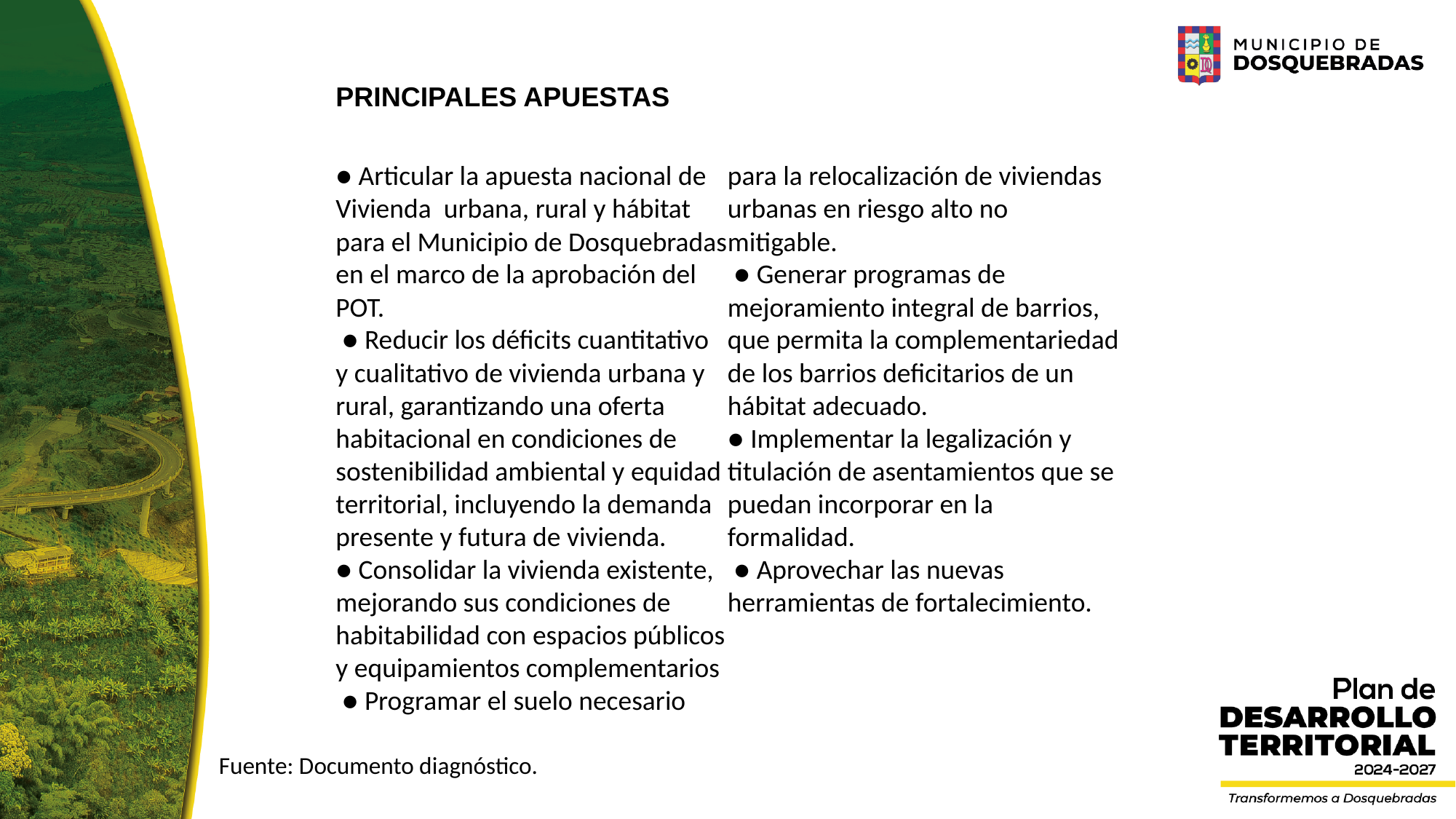

PRINCIPALES APUESTAS
● Articular la apuesta nacional de Vivienda  urbana, rural y hábitat para el Municipio de Dosquebradas en el marco de la aprobación del POT.
 ● Reducir los déficits cuantitativo y cualitativo de vivienda urbana y rural, garantizando una oferta habitacional en condiciones de sostenibilidad ambiental y equidad territorial, incluyendo la demanda presente y futura de vivienda.
● Consolidar la vivienda existente, mejorando sus condiciones de habitabilidad con espacios públicos y equipamientos complementarios
 ● Programar el suelo necesario para la relocalización de viviendas urbanas en riesgo alto no mitigable.
 ● Generar programas de mejoramiento integral de barrios, que permita la complementariedad de los barrios deficitarios de un hábitat adecuado.
● Implementar la legalización y titulación de asentamientos que se puedan incorporar en la formalidad.
 ● Aprovechar las nuevas herramientas de fortalecimiento.
Fuente: Documento diagnóstico.